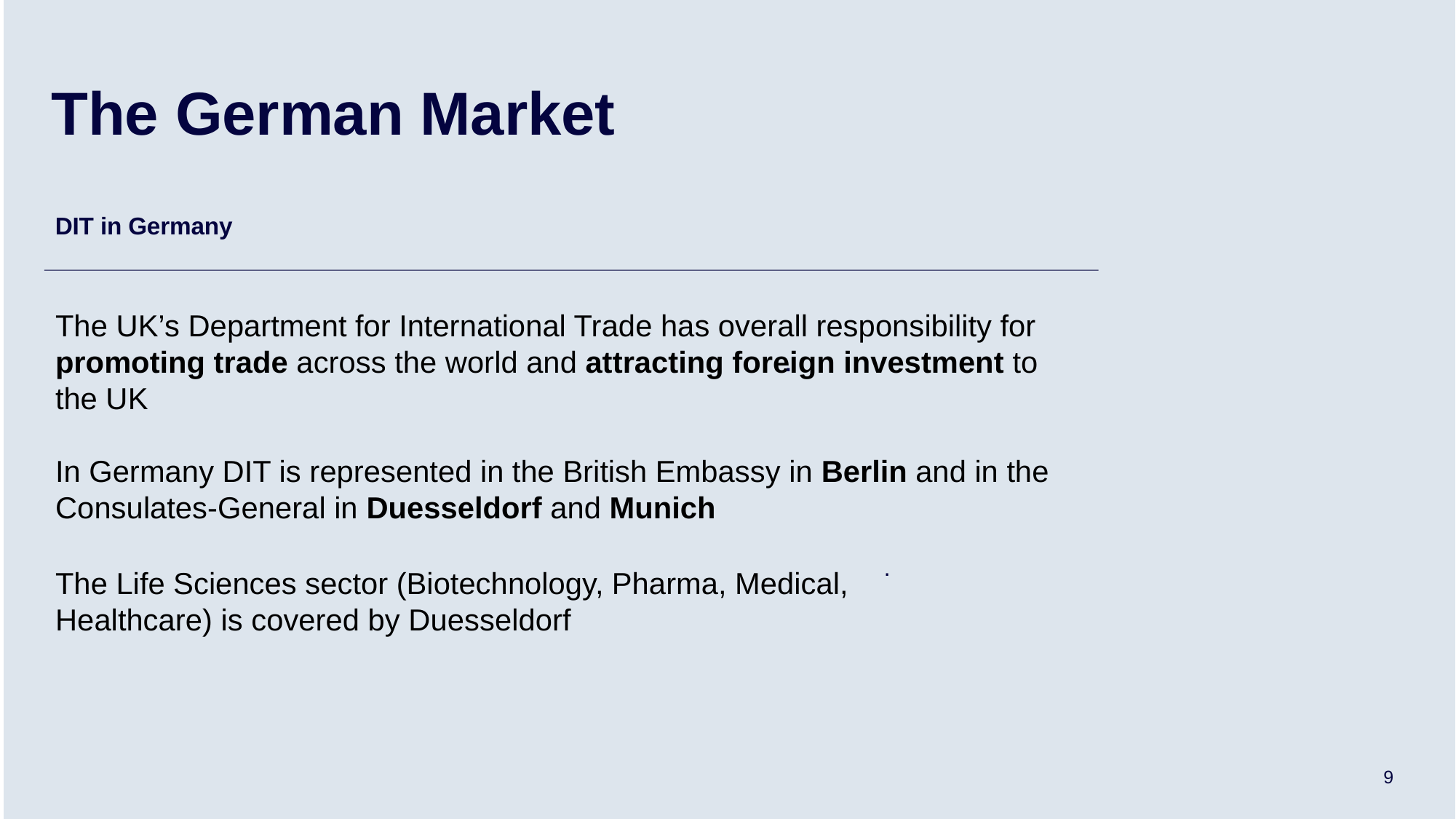

# The German Market
DIT in Germany

The UK’s Department for International Trade has overall responsibility for
promoting trade across the world and attracting foreign investment to
the UK
In Germany DIT is represented in the British Embassy in Berlin and in the
Consulates-General in Duesseldorf and Munich

The Life Sciences sector (Biotechnology, Pharma, Medical,
Healthcare) is covered by Duesseldorf

.
.
9